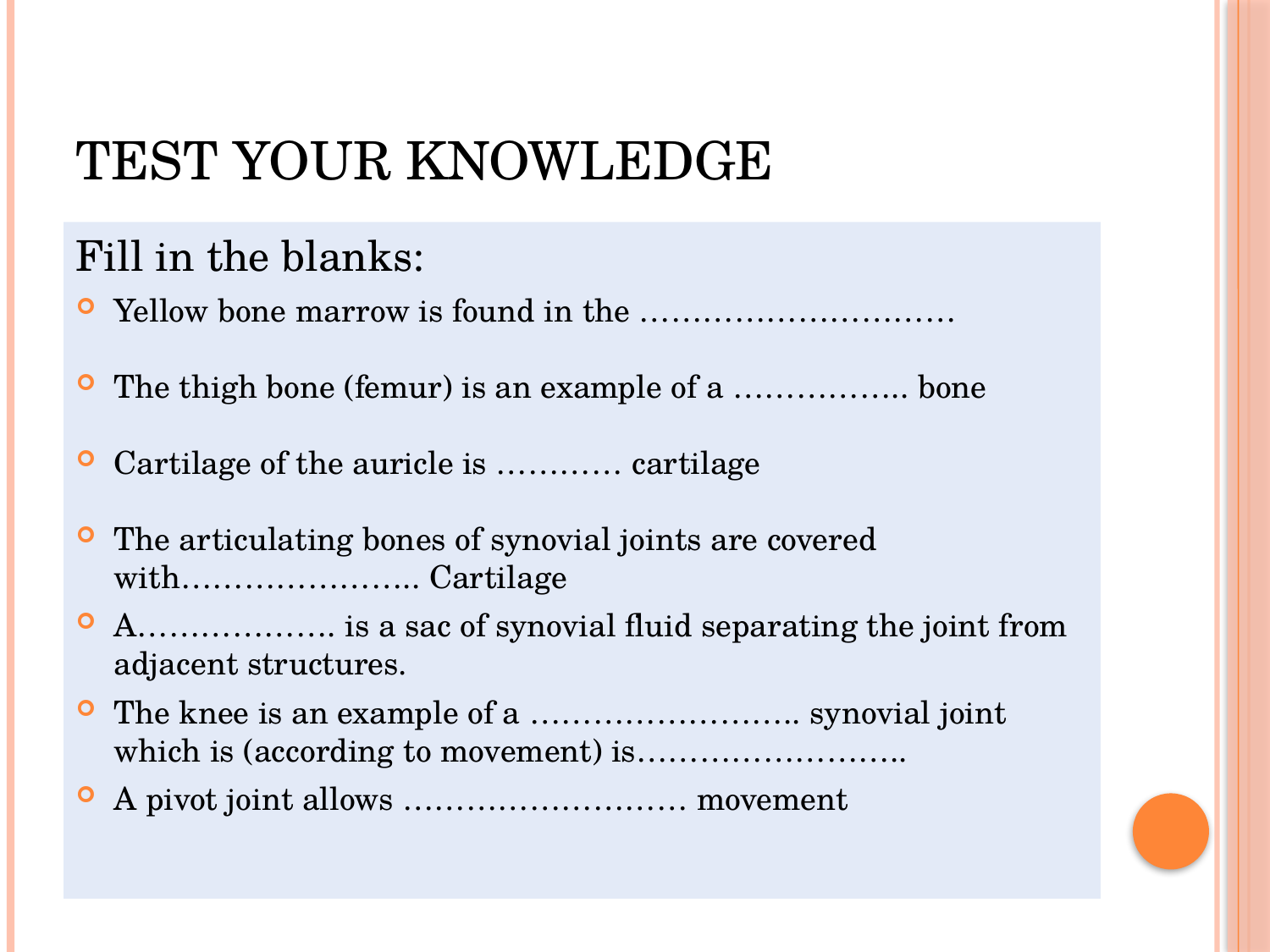

# test your knowledge
Fill in the blanks:
Yellow bone marrow is found in the …………………………

The thigh bone (femur) is an example of a …………….. bone

Cartilage of the auricle is ………… cartilage

The articulating bones of synovial joints are covered with………………….. Cartilage
A………………. is a sac of synovial fluid separating the joint from adjacent structures.
The knee is an example of a …………………….. synovial joint which is (according to movement) is……………………..
A pivot joint allows ……………………… movement